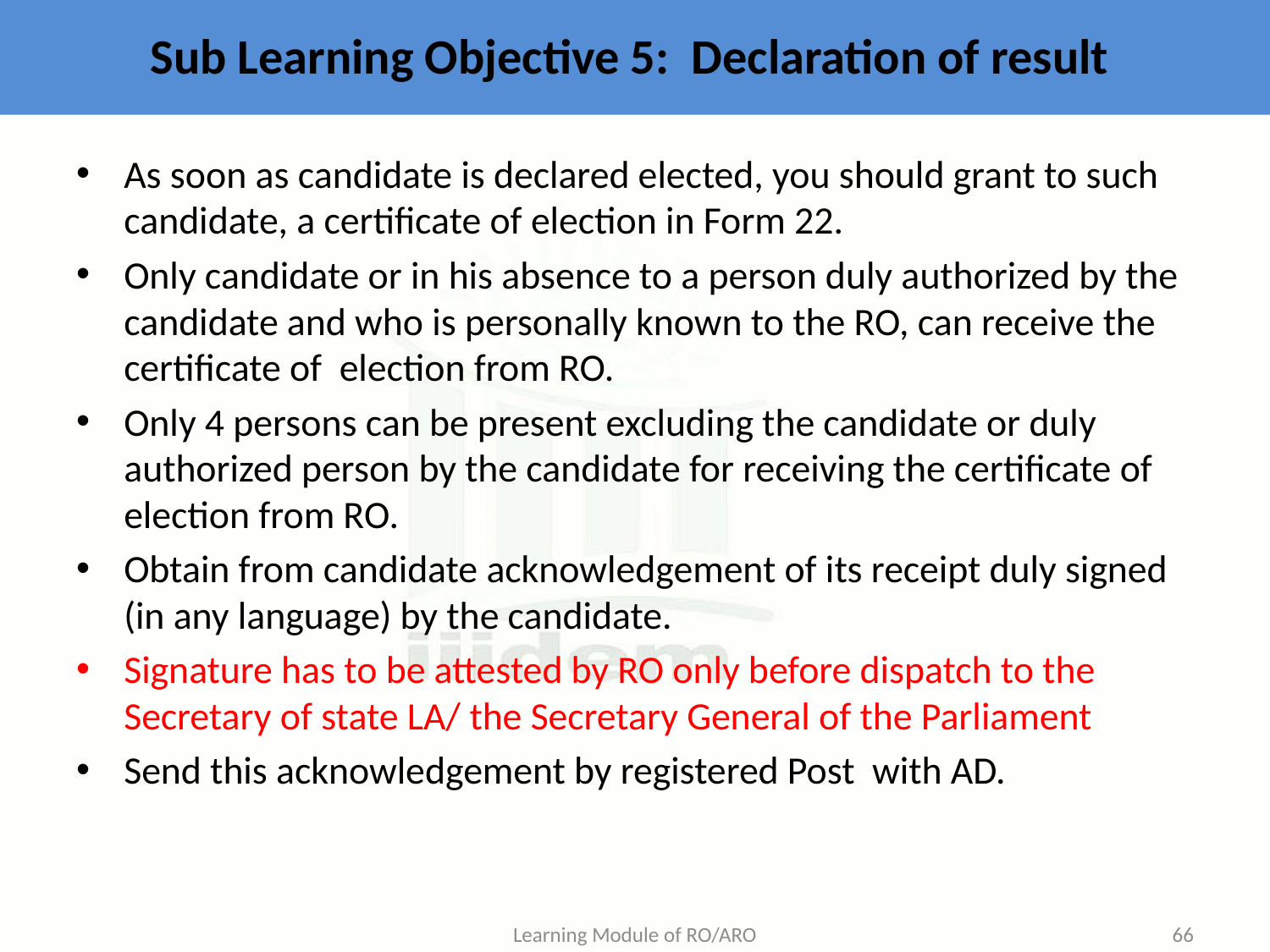

# Sub Learning Objective 5:  Declaration of result

As soon as candidate is declared elected, you should grant to such candidate, a certificate of election in Form 22.
Only candidate or in his absence to a person duly authorized by the candidate and who is personally known to the RO, can receive the certificate of  election from RO.
Only 4 persons can be present excluding the candidate or duly authorized person by the candidate for receiving the certificate of election from RO.
Obtain from candidate acknowledgement of its receipt duly signed (in any language) by the candidate.
Signature has to be attested by RO only before dispatch to the Secretary of state LA/ the Secretary General of the Parliament
Send this acknowledgement by registered Post  with AD.
Learning Module of RO/ARO
66